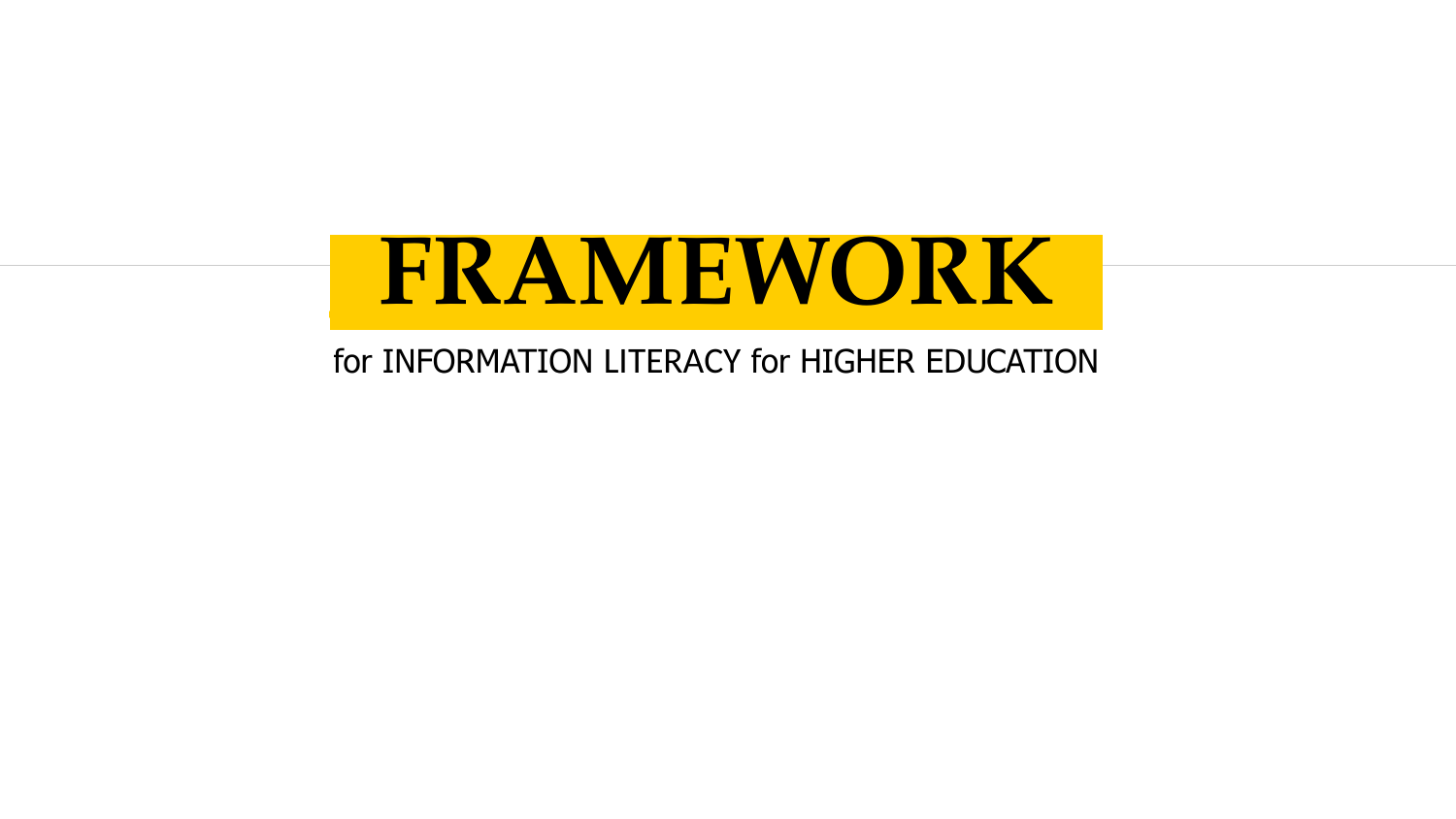

_FRAMEWORK_
for INFORMATION LITERACY for HIGHER EDUCATION